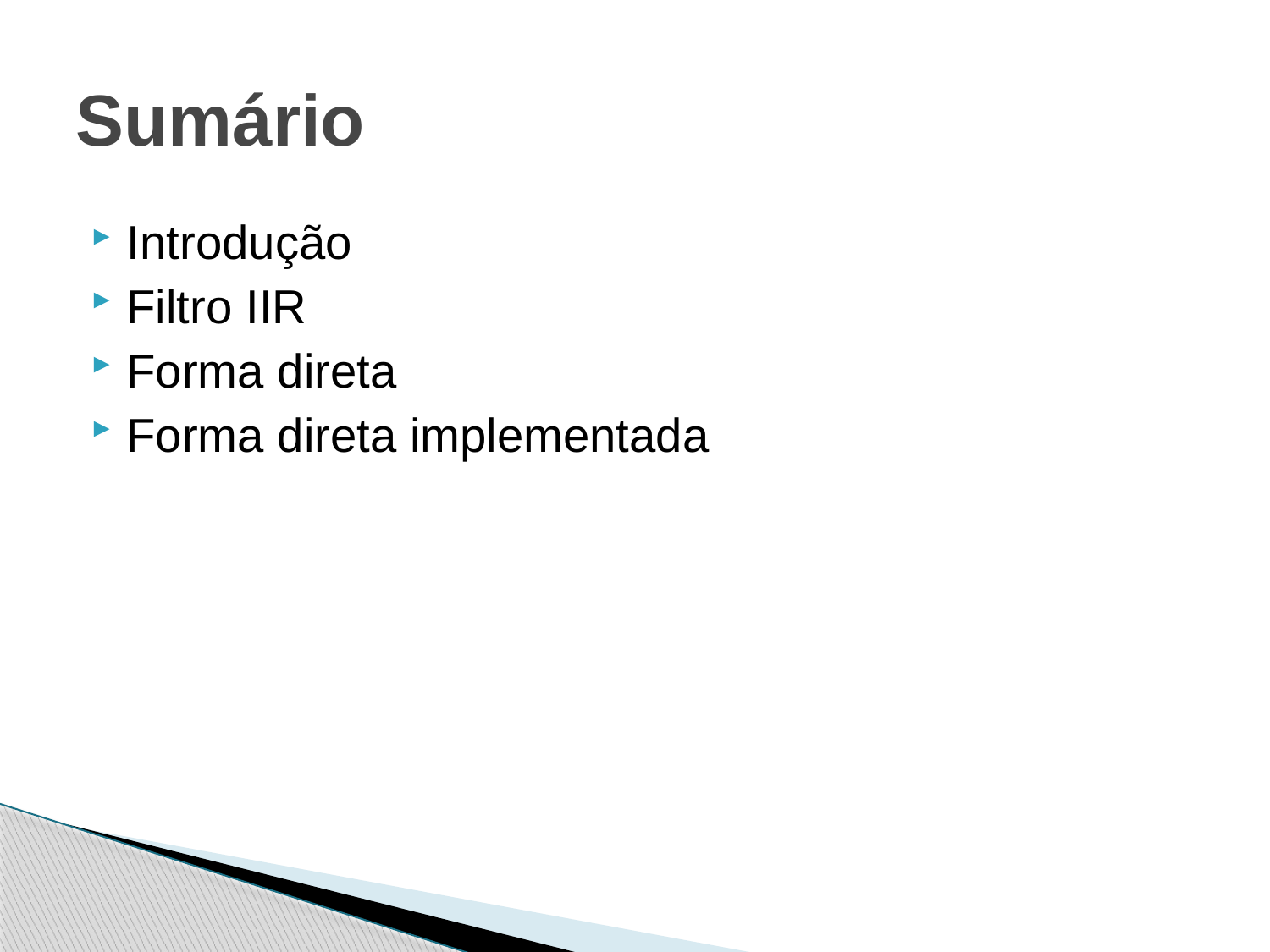

# Sumário
Introdução
Filtro IIR
Forma direta
Forma direta implementada